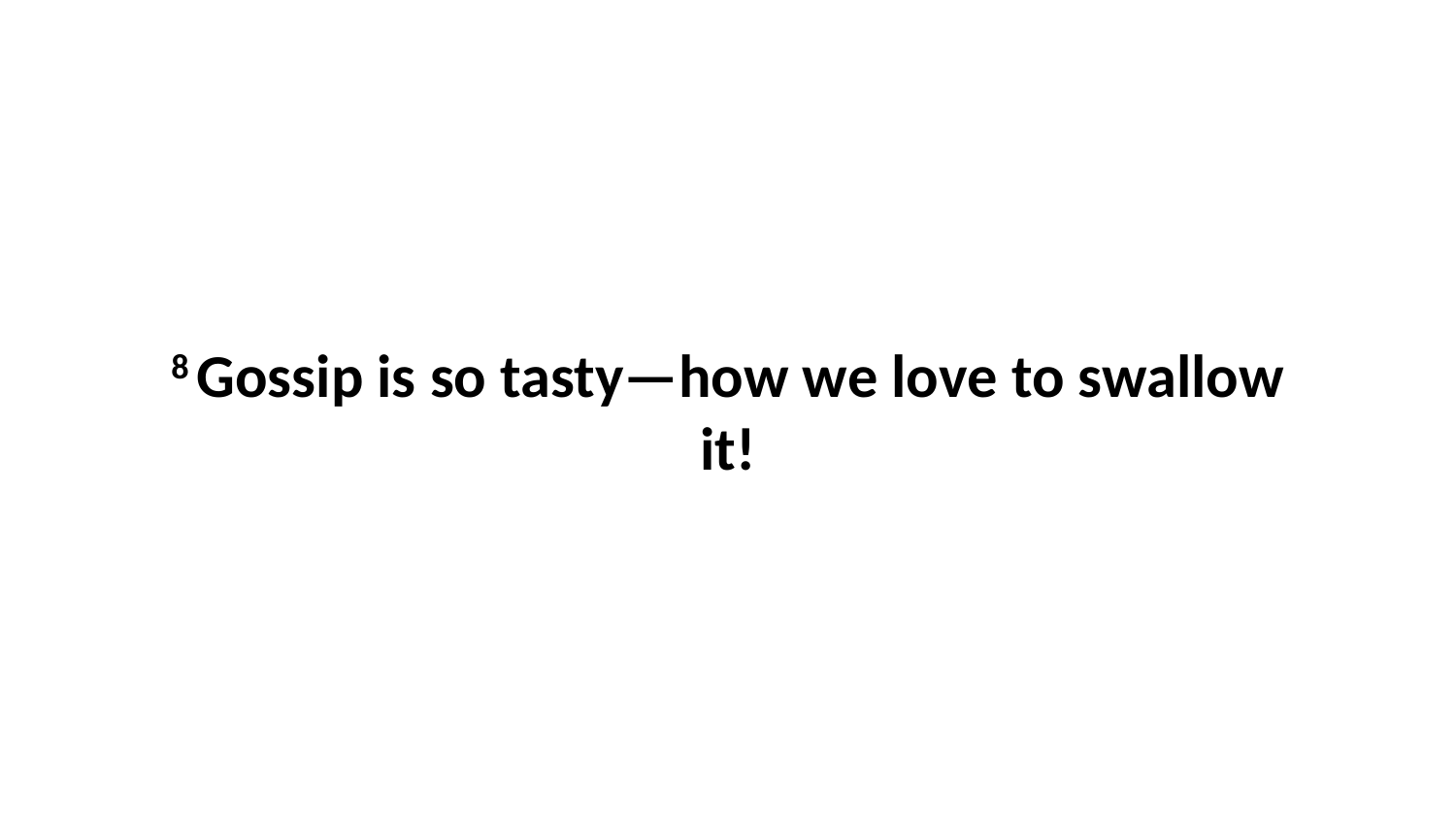

8 Gossip is so tasty—how we love to swallow it!